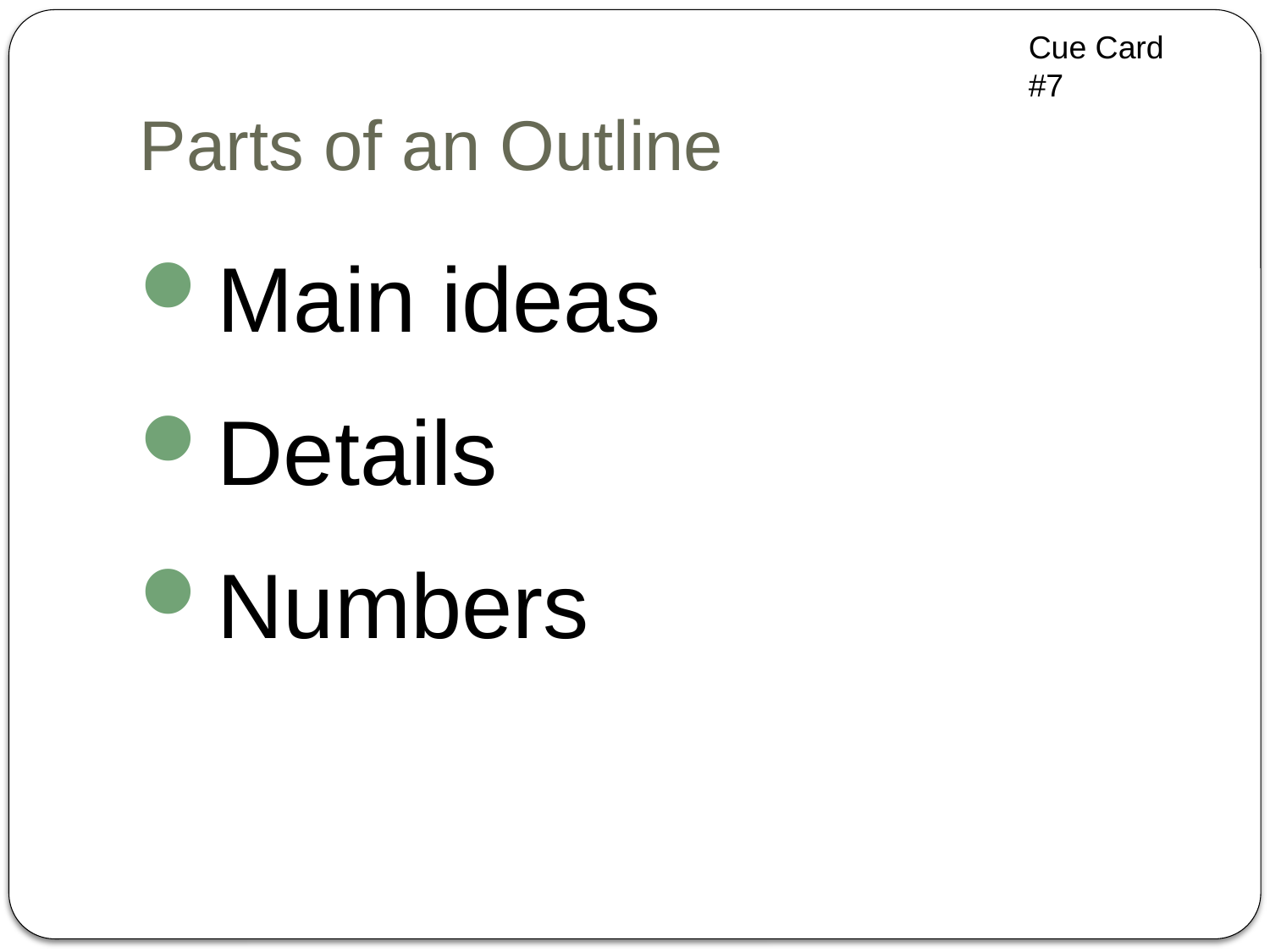

Cue Card #7
# Parts of an Outline
Main ideas
Details
Numbers